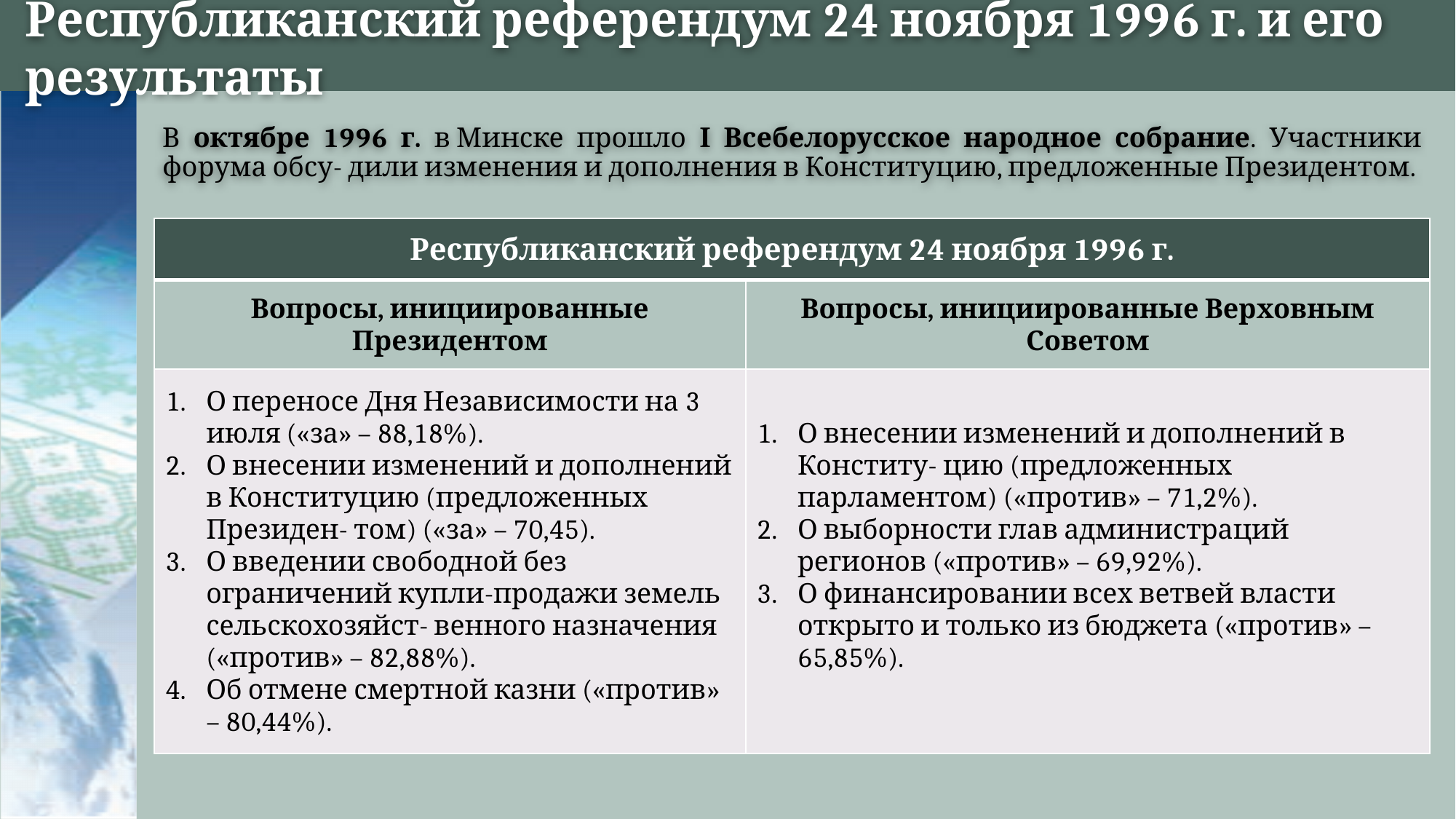

# Республиканский референдум 24 ноября 1996 г. и его результаты

В октябре 1996 г. в Минске прошло І Всебелорусское народное собрание. Участники форума обсу- дили изменения и дополнения в Конституцию, предложенные Президентом.
| Республиканский референдум 24 ноября 1996 г. |  |
| --- | --- |
| Вопросы, инициированные Президентом | Вопросы, инициированные Верховным Советом |
| О переносе Дня Независимости на 3 июля («за» – 88,18%). О внесении изменений и дополнений в Конституцию (предложенных Президен- том) («за» – 70,45). О введении свободной без ограничений купли-продажи земель сельскохозяйст- венного назначения («против» – 82,88%). Об отмене смертной казни («против» – 80,44%). | О внесении изменений и дополнений в Конститу- цию (предложенных парламентом) («против» – 71,2%). О выборности глав администраций регионов («против» – 69,92%). О финансировании всех ветвей власти открыто и только из бюджета («против» – 65,85%). |